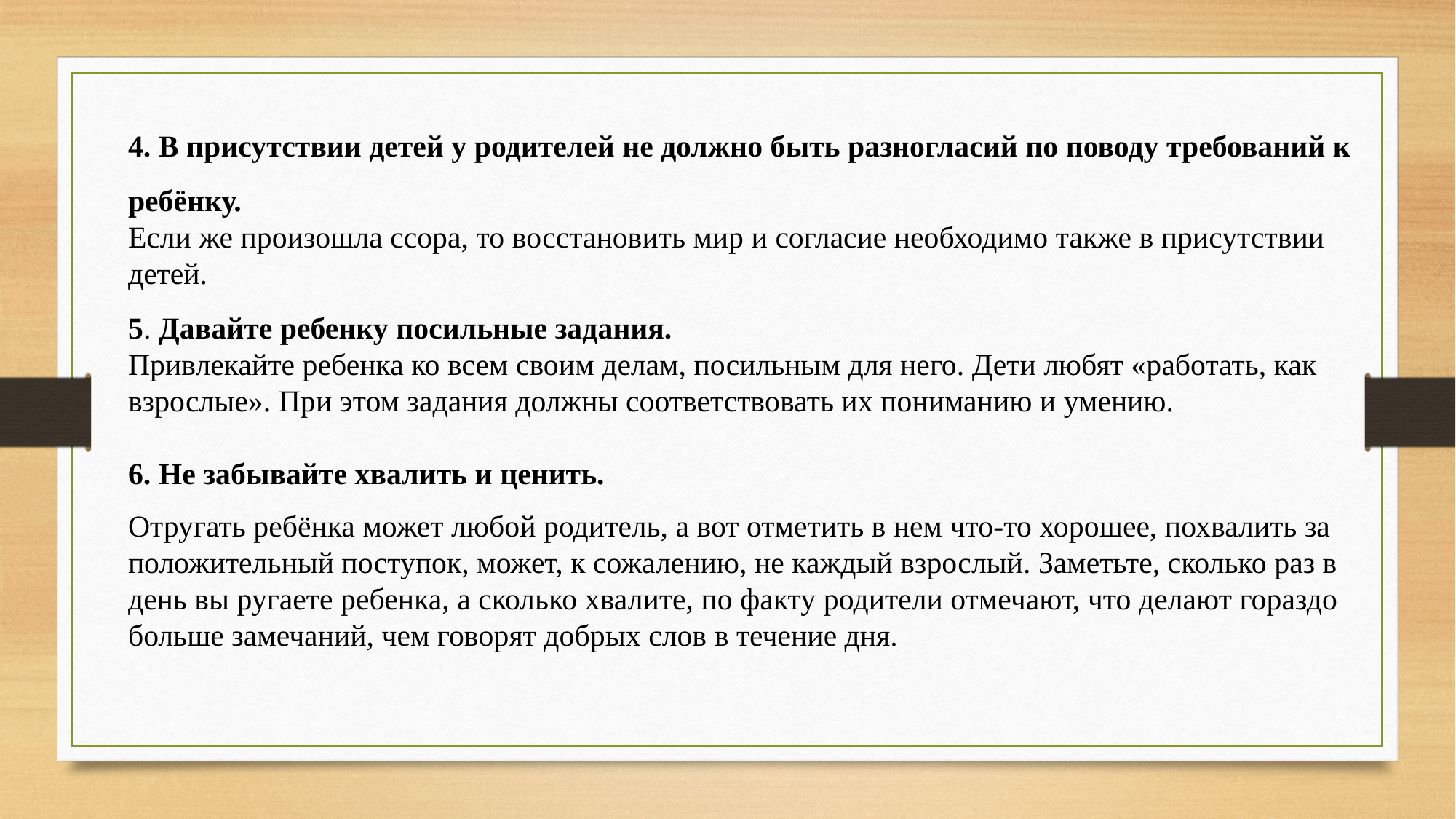

4. В присутствии детей у родителей не должно быть разногласий по поводу требований к ребёнку.
Если же произошла ссора, то восстановить мир и согласие необходимо также в присутствии детей.
5. Давайте ребенку посильные задания.
Привлекайте ребенка ко всем своим делам, посильным для него. Дети любят «работать, как взрослые». При этом задания должны соответствовать их пониманию и умению.

6. Не забывайте хвалить и ценить.
Отругать ребёнка может любой родитель, а вот отметить в нем что-то хорошее, похвалить за положительный поступок, может, к сожалению, не каждый взрослый. Заметьте, сколько раз в день вы ругаете ребенка, а сколько хвалите, по факту родители отмечают, что делают гораздо больше замечаний, чем говорят добрых слов в течение дня.